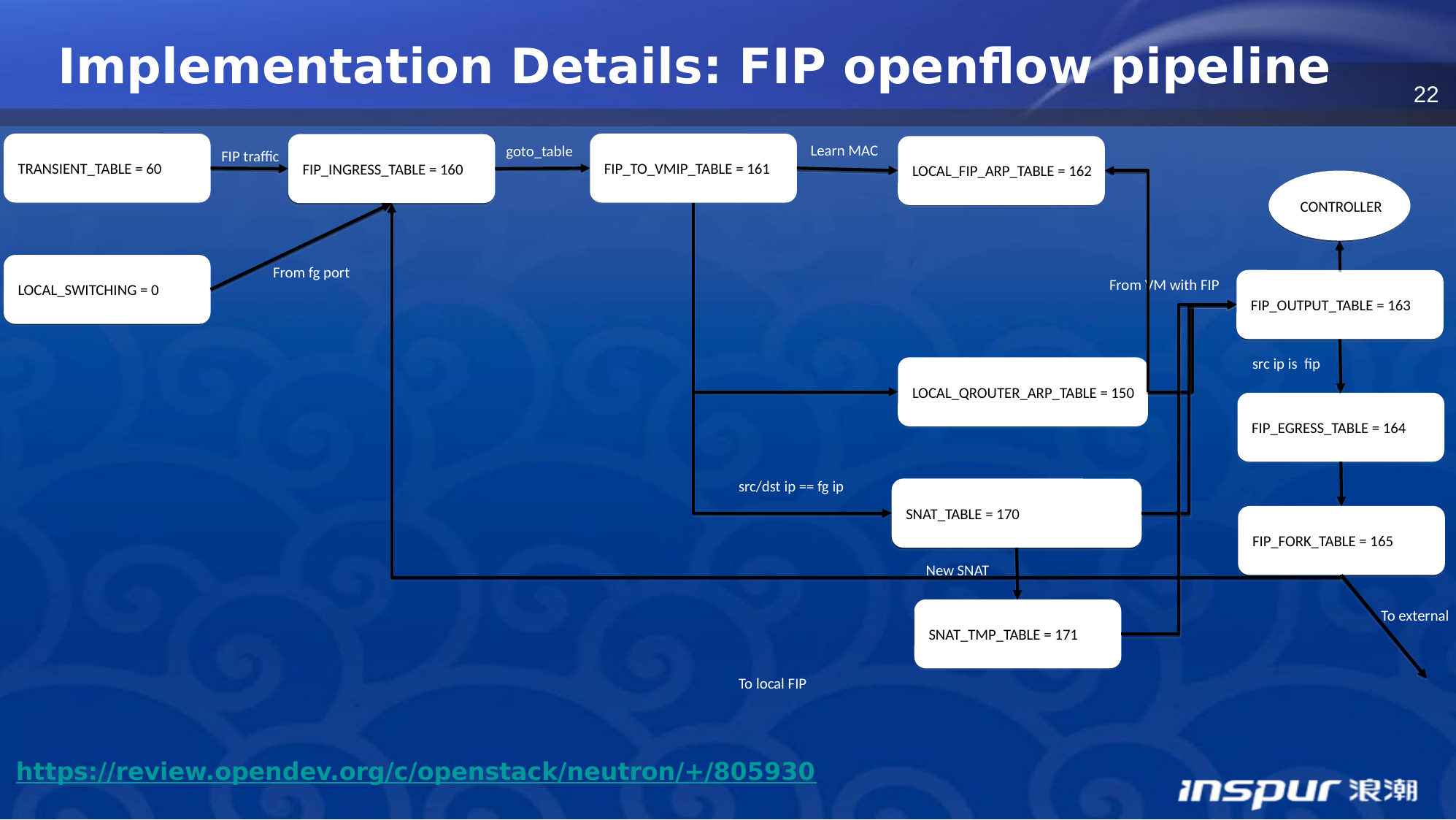

Implementation Details: FIP openflow pipeline
TRANSIENT_TABLE = 60
FIP_TO_VMIP_TABLE = 161
FIP_INGRESS_TABLE = 160
Learn MAC
goto_table
LOCAL_FIP_ARP_TABLE = 162
FIP traffic
CONTROLLER
LOCAL_SWITCHING = 0
From fg port
From VM with FIP
FIP_OUTPUT_TABLE = 163
src ip is  fip
LOCAL_QROUTER_ARP_TABLE = 150
FIP_EGRESS_TABLE = 164
src/dst ip == fg ip
SNAT_TABLE = 170
FIP_FORK_TABLE = 165
New SNAT
SNAT_TMP_TABLE = 171
To external
To local FIP
https://review.opendev.org/c/openstack/neutron/+/805930